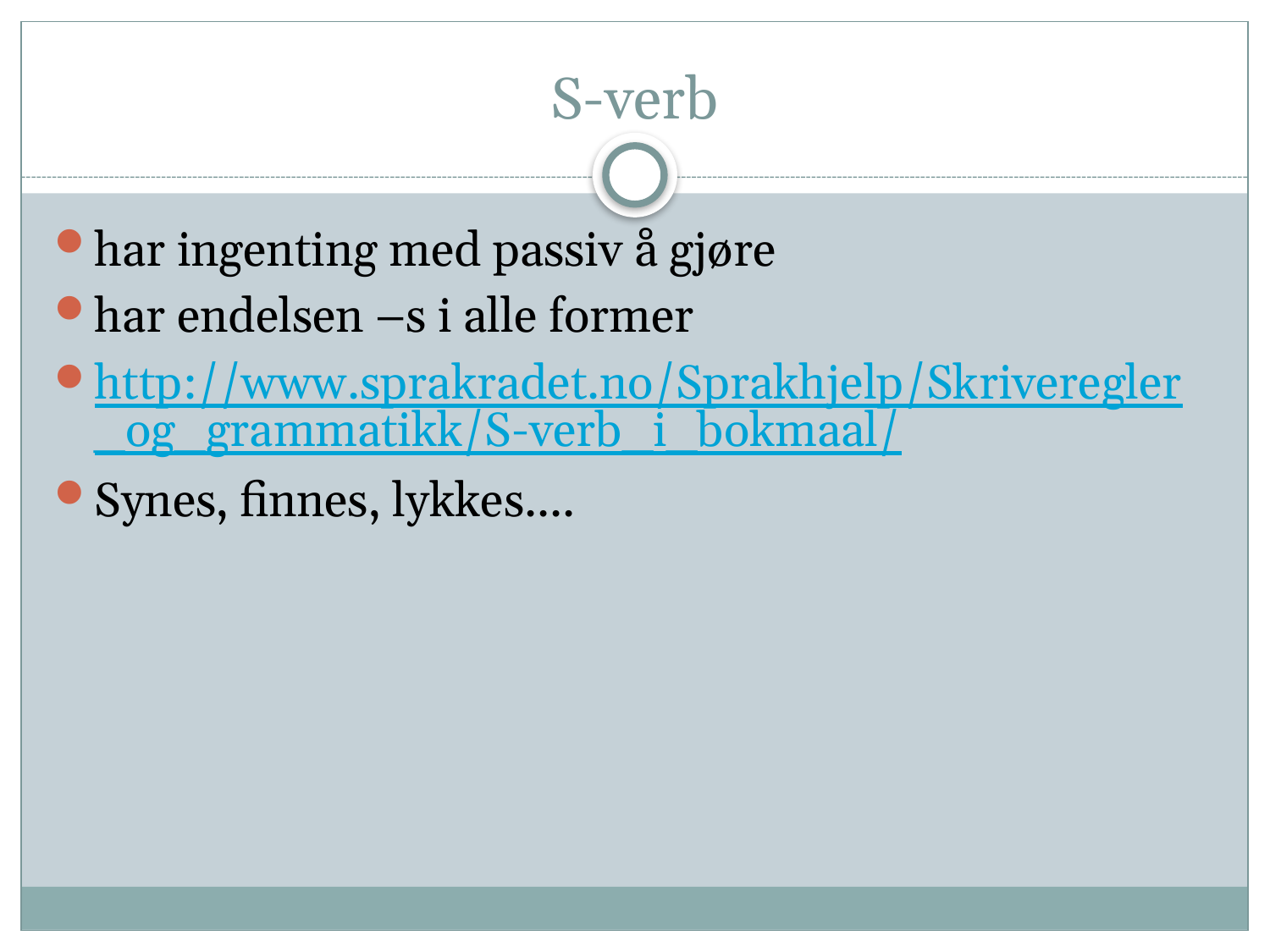

# S-verb
har ingenting med passiv å gjøre
har endelsen –s i alle former
http://www.sprakradet.no/Sprakhjelp/Skriveregler_og_grammatikk/S-verb_i_bokmaal/
Synes, finnes, lykkes....